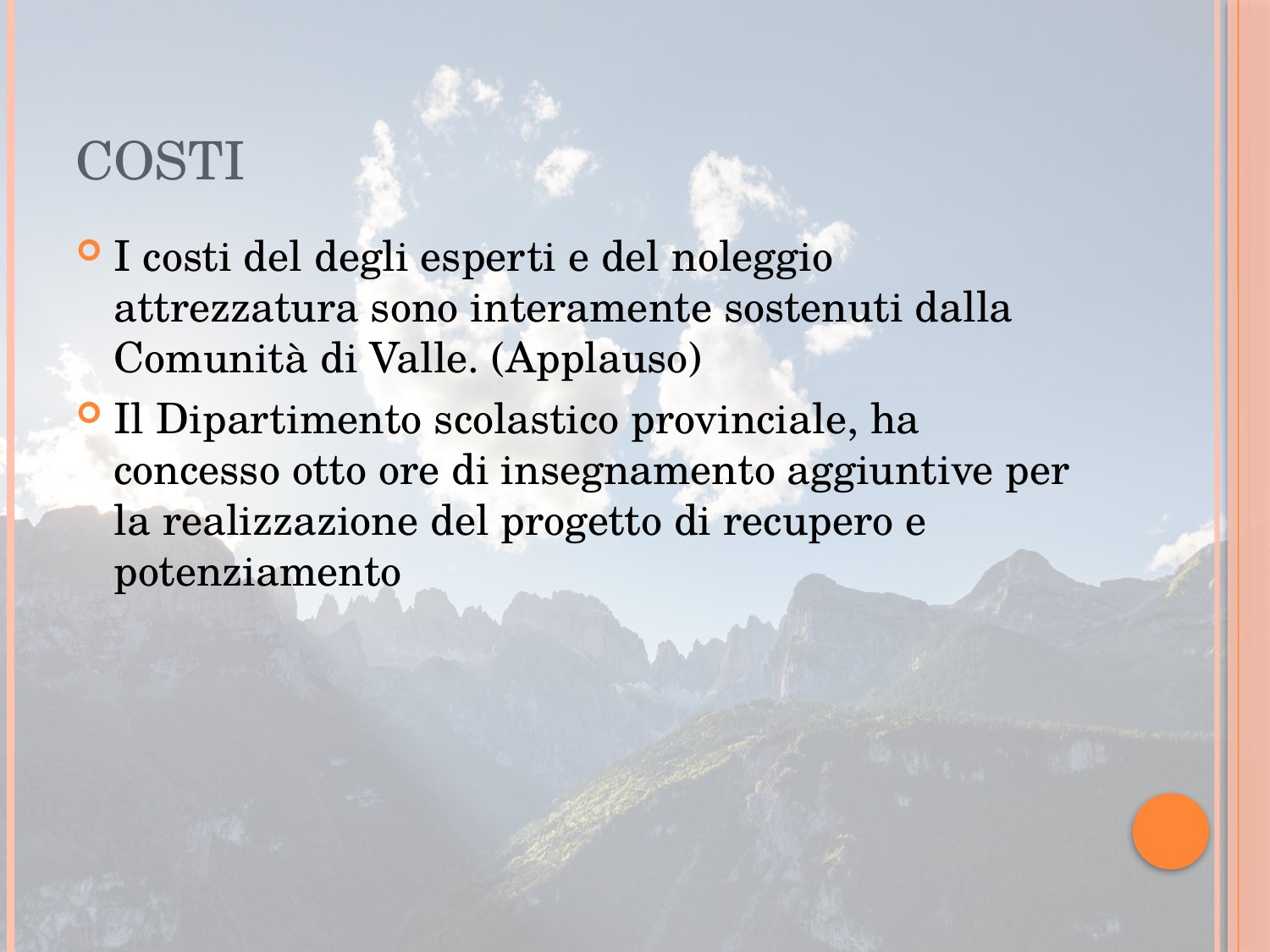

# costi
I costi del degli esperti e del noleggio attrezzatura sono interamente sostenuti dalla Comunità di Valle. (Applauso)
Il Dipartimento scolastico provinciale, ha concesso otto ore di insegnamento aggiuntive per la realizzazione del progetto di recupero e potenziamento